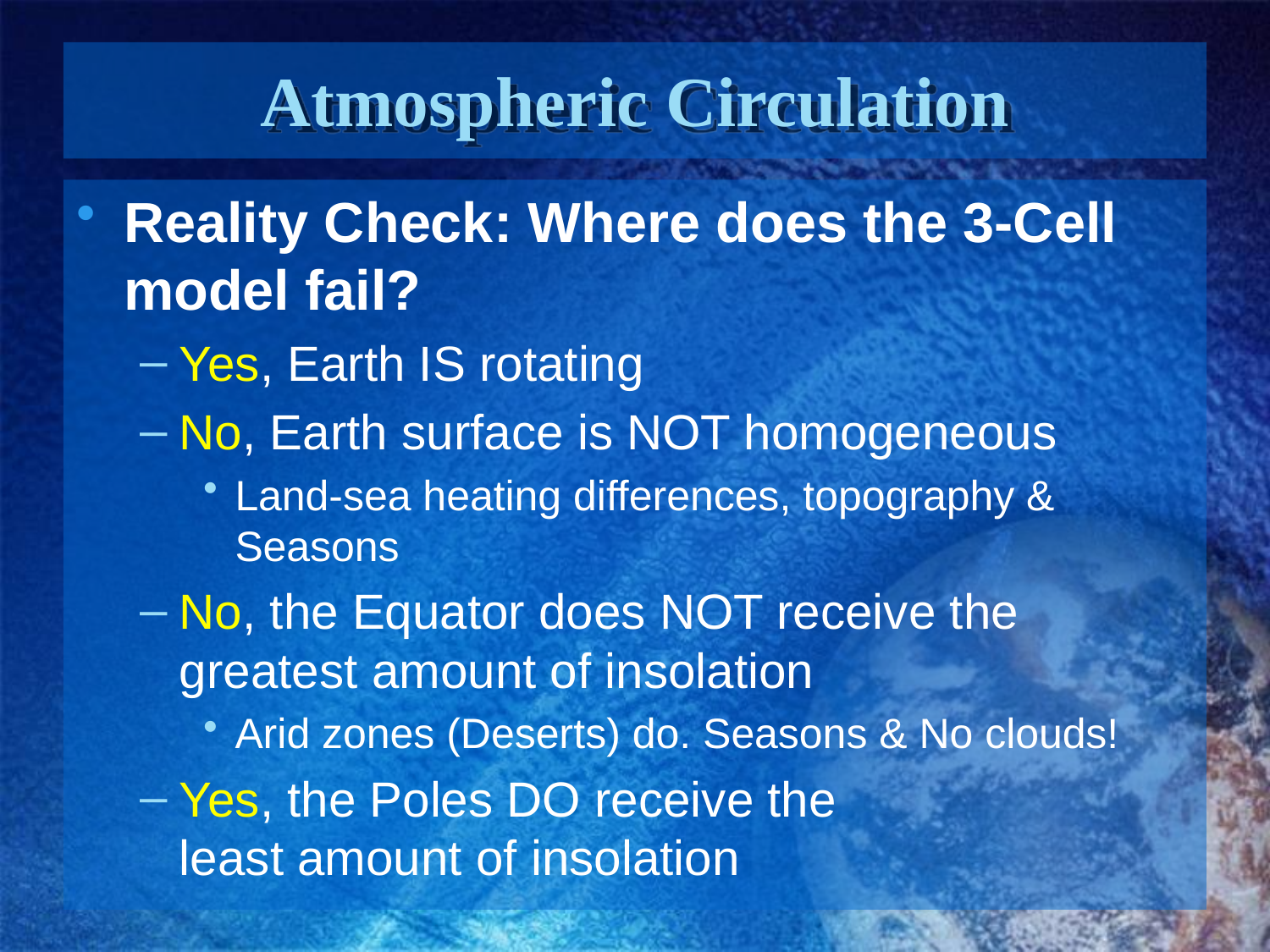

# Atmospheric Circulation
Reality Check: Where does the 3-Cell model fail?
Yes, Earth IS rotating
No, Earth surface is NOT homogeneous
Land-sea heating differences, topography & Seasons
No, the Equator does NOT receive the greatest amount of insolation
Arid zones (Deserts) do. Seasons & No clouds!
Yes, the Poles DO receive the
least amount of insolation